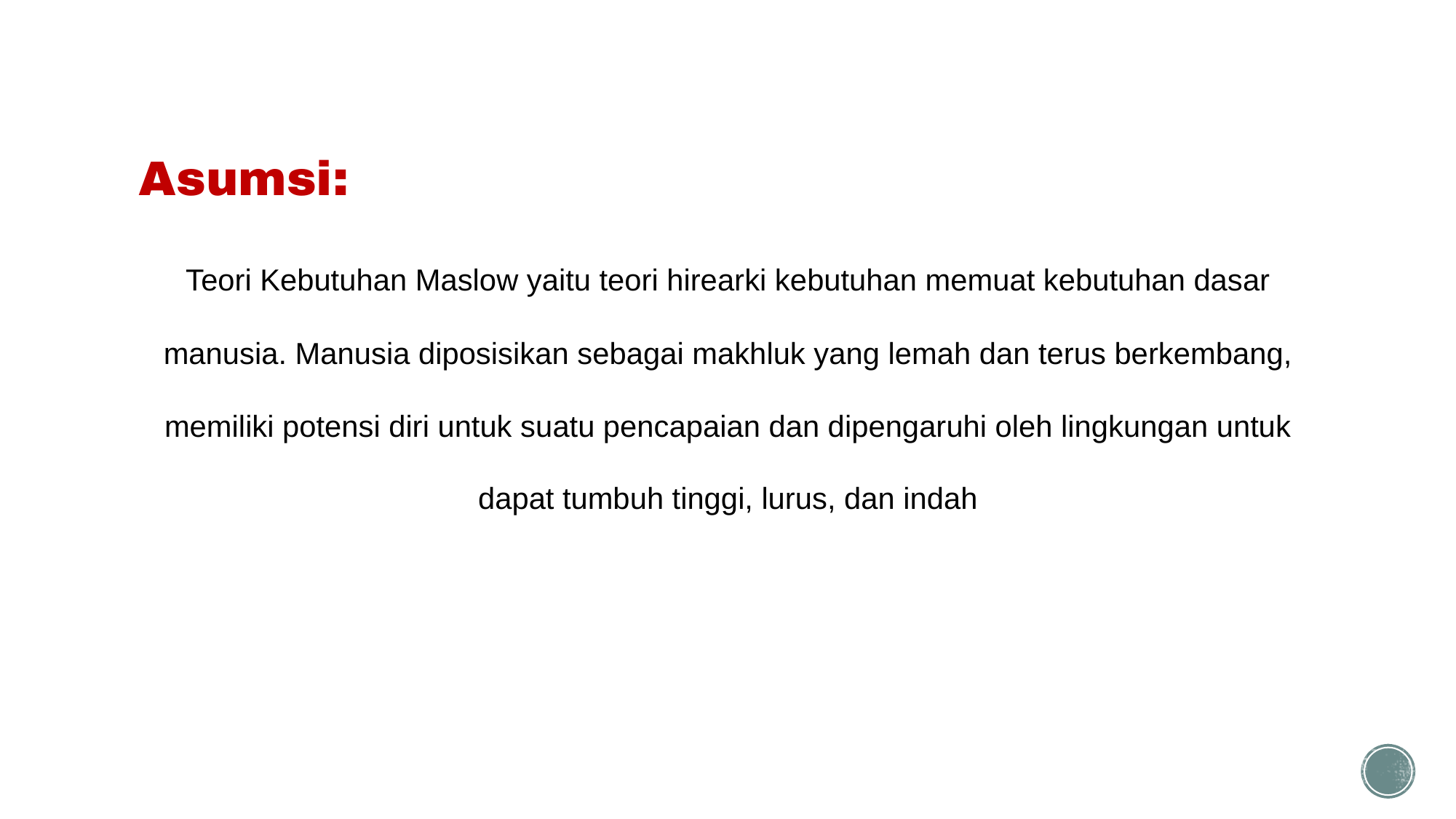

#
Asumsi:
Teori Kebutuhan Maslow yaitu teori hirearki kebutuhan memuat kebutuhan dasar manusia. Manusia diposisikan sebagai makhluk yang lemah dan terus berkembang, memiliki potensi diri untuk suatu pencapaian dan dipengaruhi oleh lingkungan untuk dapat tumbuh tinggi, lurus, dan indah